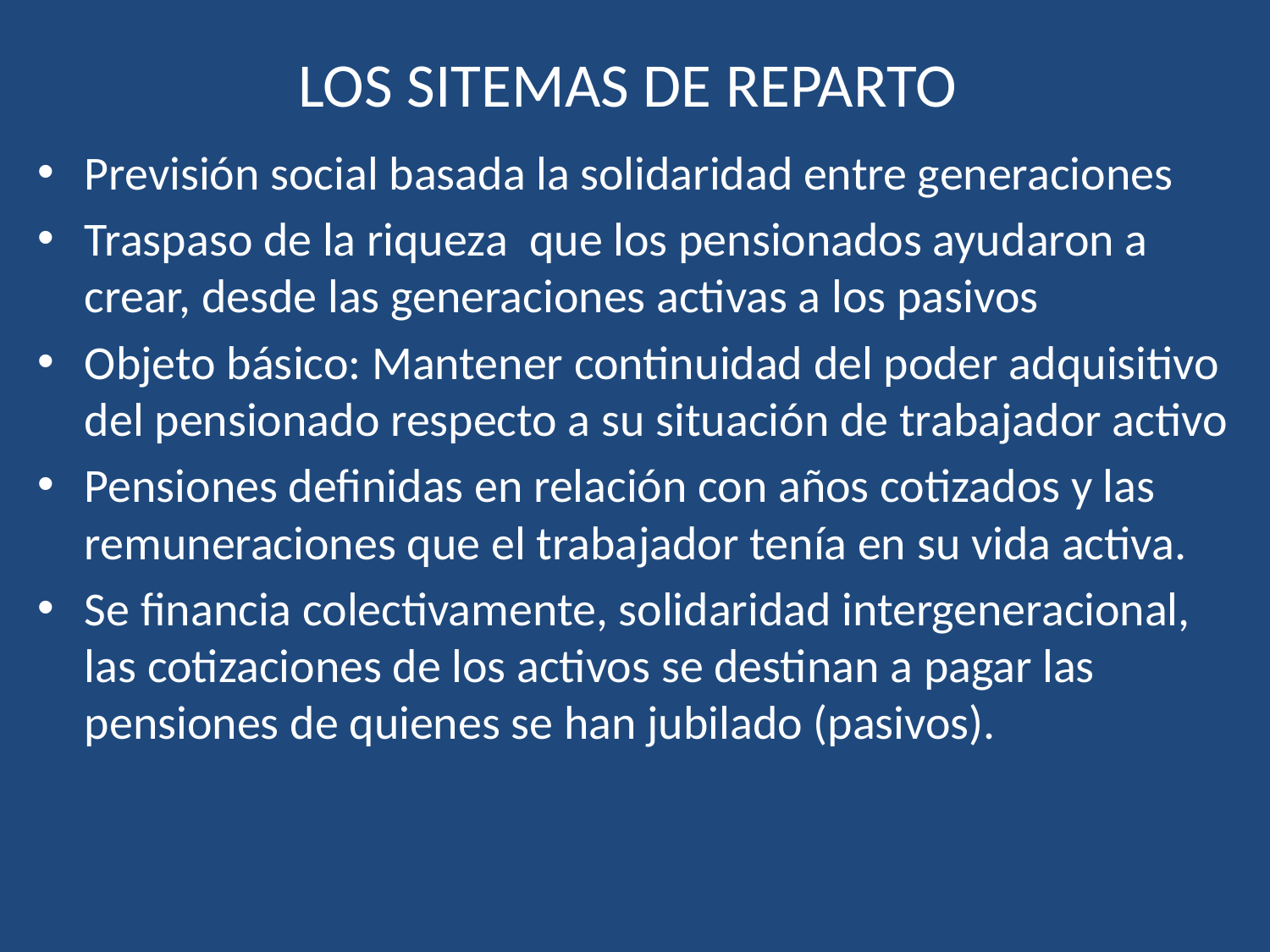

# LOS SITEMAS DE REPARTO
Previsión social basada la solidaridad entre generaciones
Traspaso de la riqueza  que los pensionados ayudaron a crear, desde las generaciones activas a los pasivos
Objeto básico: Mantener continuidad del poder adquisitivo del pensionado respecto a su situación de trabajador activo
Pensiones definidas en relación con años cotizados y las remuneraciones que el traba­jador tenía en su vida activa.
Se financia colectivamente, solidaridad intergeneracional,  las cotizaciones de los activos se destinan a pagar las pensiones de quienes se han jubilado (pasivos).